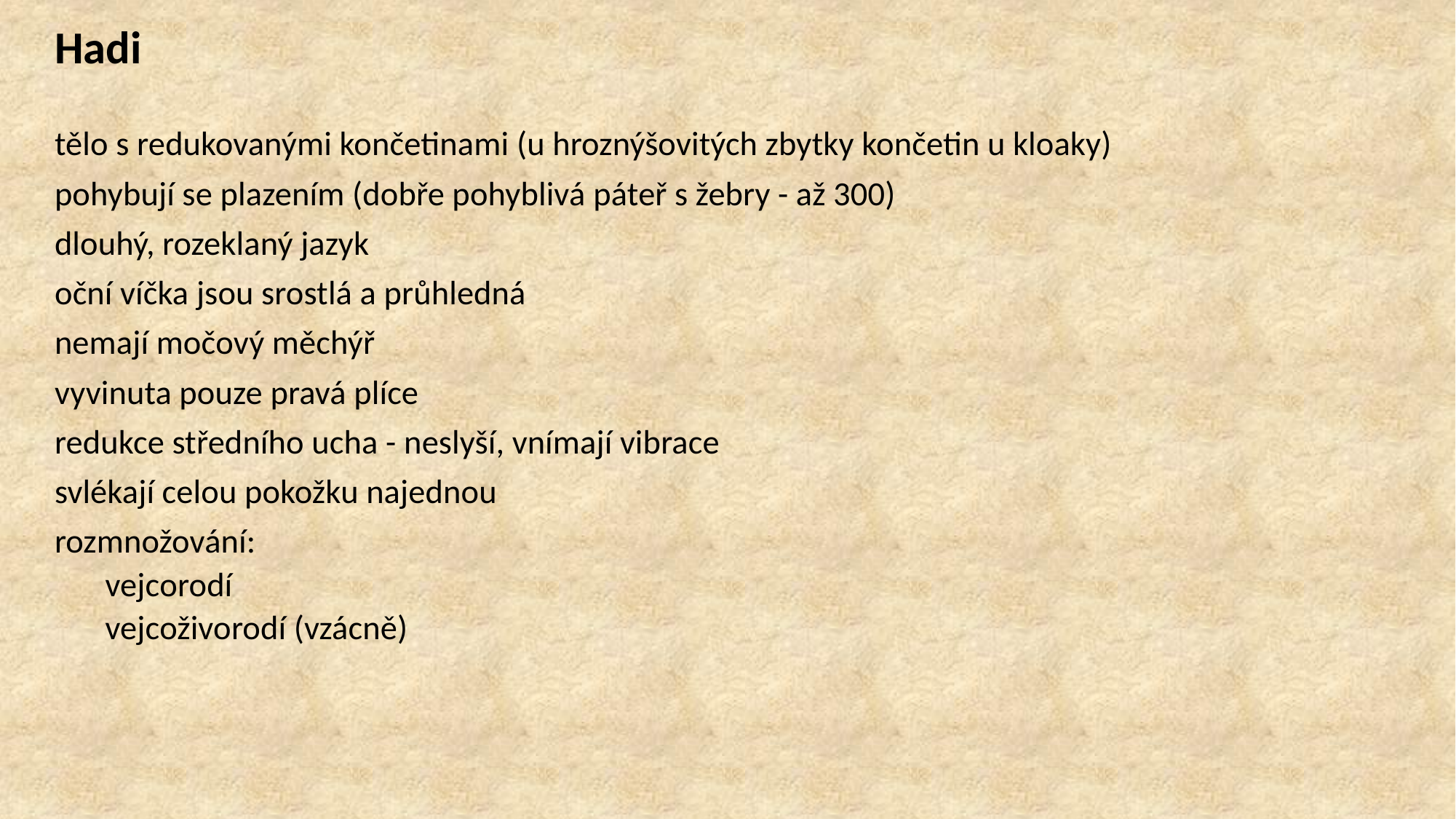

Hadi

tělo s redukovanými končetinami (u hroznýšovitých zbytky končetin u kloaky)
pohybují se plazením (dobře pohyblivá páteř s žebry - až 300)
dlouhý, rozeklaný jazyk
oční víčka jsou srostlá a průhledná
nemají močový měchýř
vyvinuta pouze pravá plíce
redukce středního ucha - neslyší, vnímají vibrace
svlékají celou pokožku najednou
rozmnožování:
vejcorodí
vejcoživorodí (vzácně)